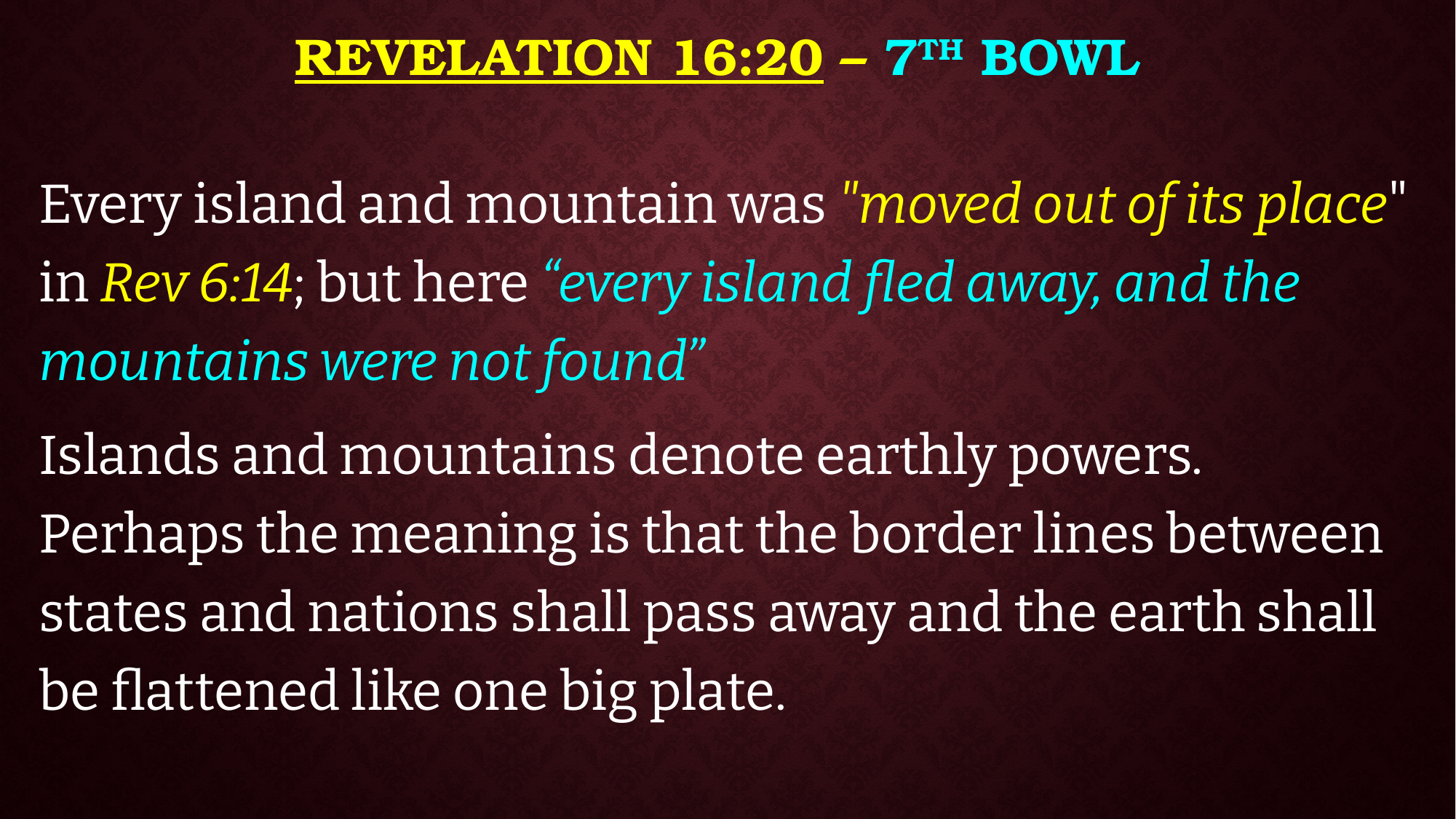

# Revelation 16:20 – 7TH BOWL
Every island and mountain was "moved out of its place" in Rev 6:14; but here “every island fled away, and the mountains were not found”
Islands and mountains denote earthly powers. Perhaps the meaning is that the border lines between states and nations shall pass away and the earth shall be flattened like one big plate.